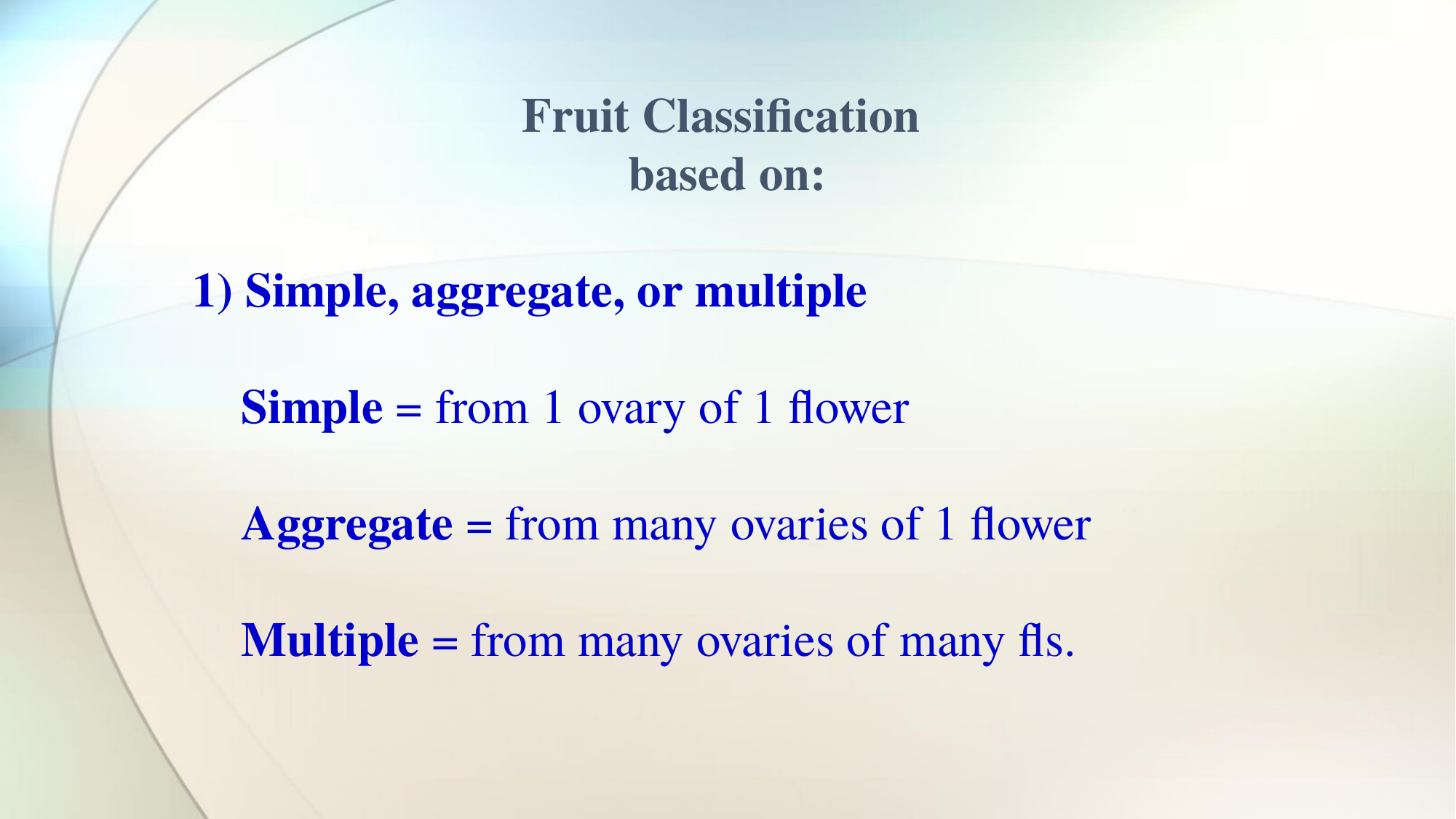

Fruit Classification
based on:
1) Simple, aggregate, or multiple
    Simple = from 1 ovary of 1 flower
    Aggregate = from many ovaries of 1 flower
    Multiple = from many ovaries of many fls.